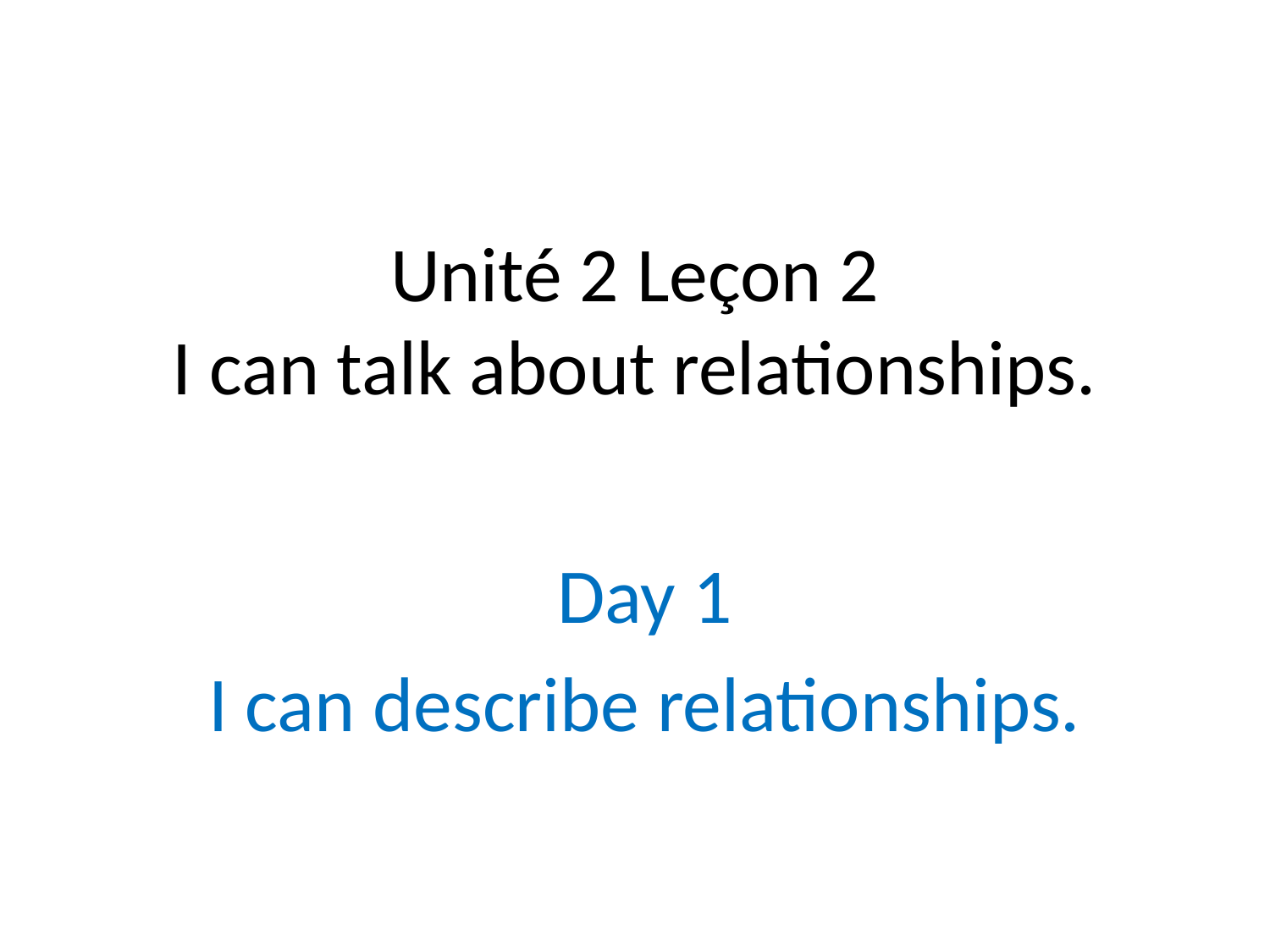

# Unité 2 Leçon 2 I can talk about relationships.
Day 1
I can describe relationships.